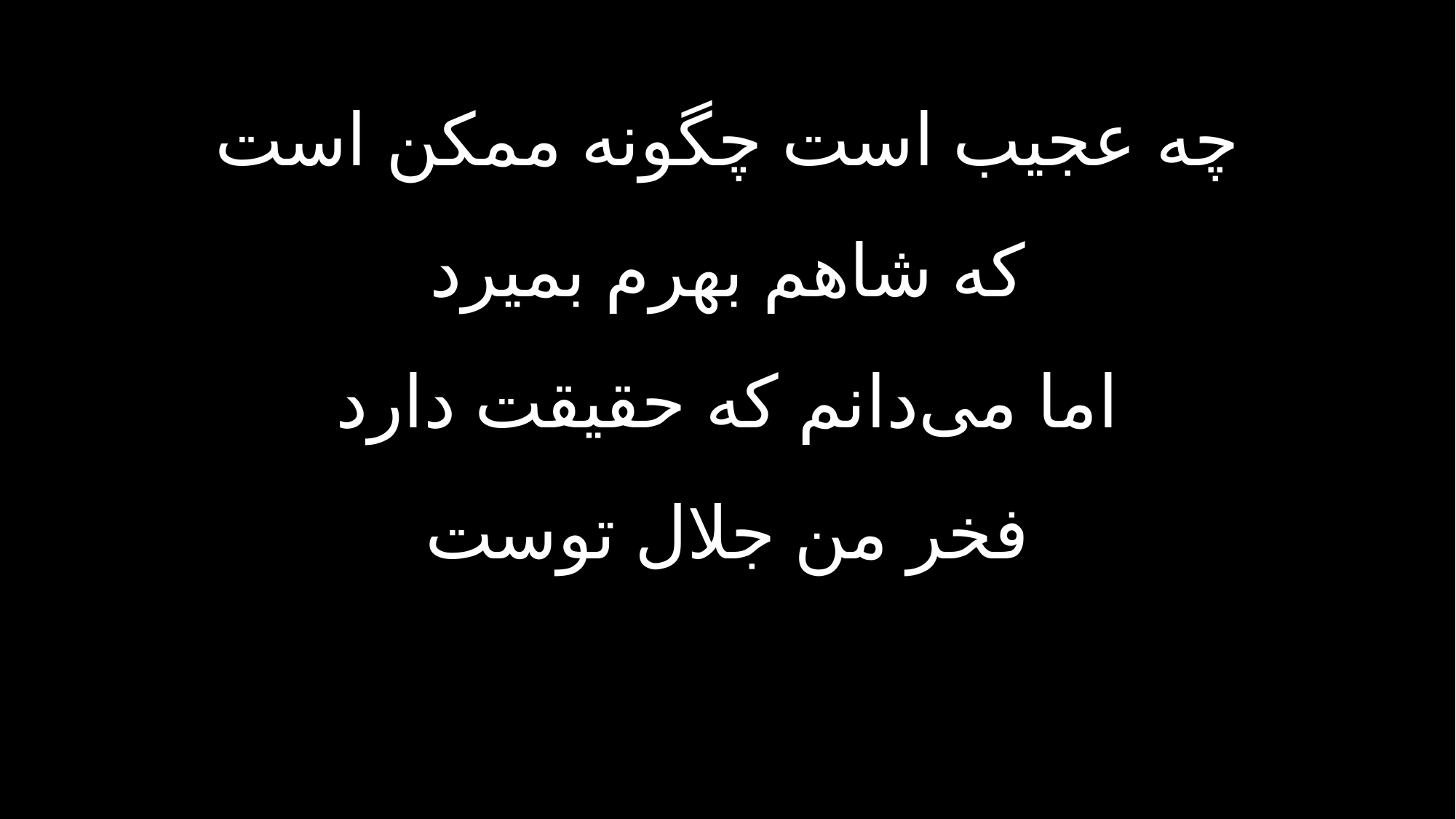

چه عجیب است چگونه ممکن است
که شاهم بهرم بمیرد
اما می‌دانم که حقیقت دارد
فخر من جلال توست